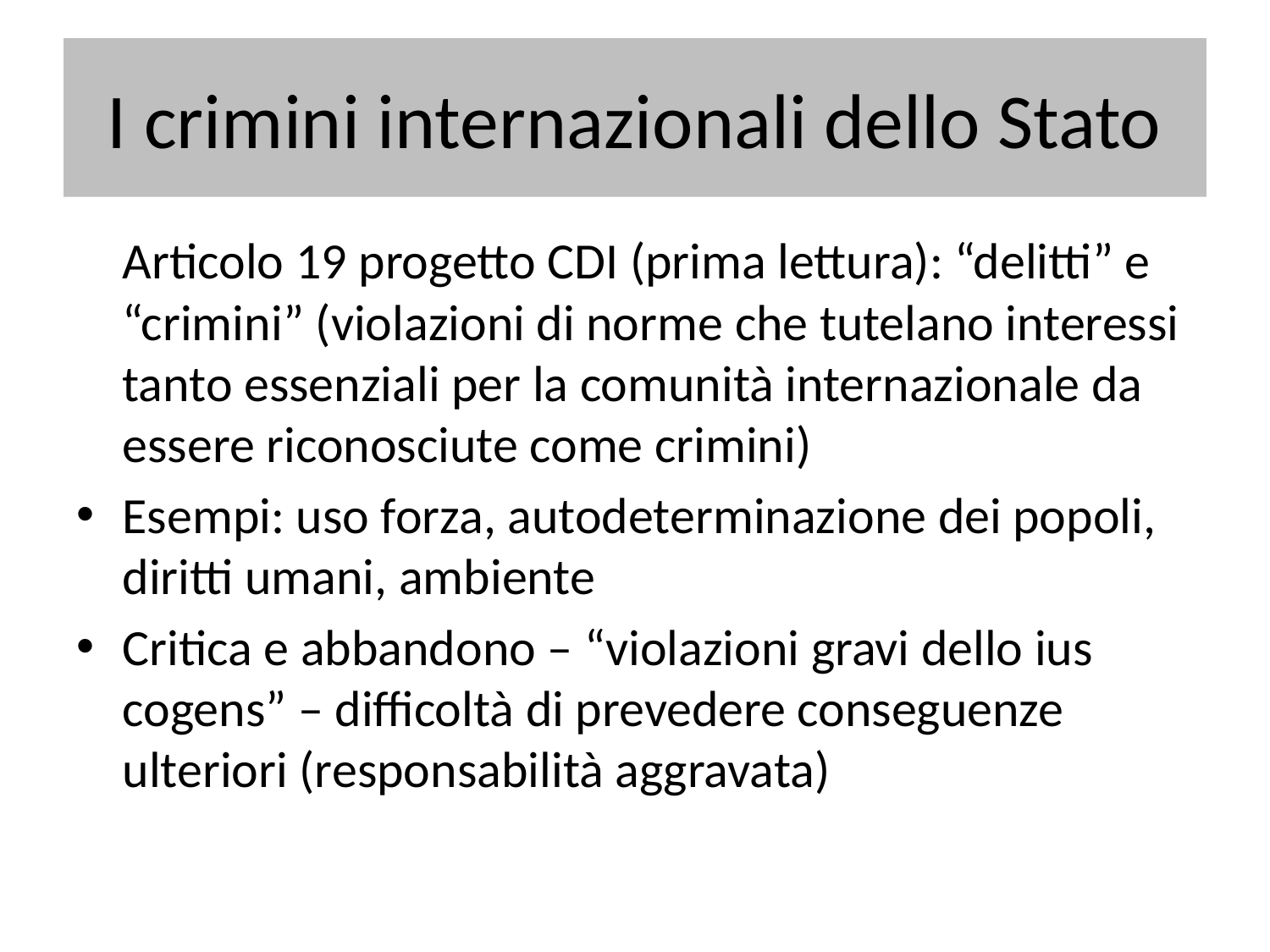

# I crimini internazionali dello Stato
	Articolo 19 progetto CDI (prima lettura): “delitti” e “crimini” (violazioni di norme che tutelano interessi tanto essenziali per la comunità internazionale da essere riconosciute come crimini)
Esempi: uso forza, autodeterminazione dei popoli, diritti umani, ambiente
Critica e abbandono – “violazioni gravi dello ius cogens” – difficoltà di prevedere conseguenze ulteriori (responsabilità aggravata)